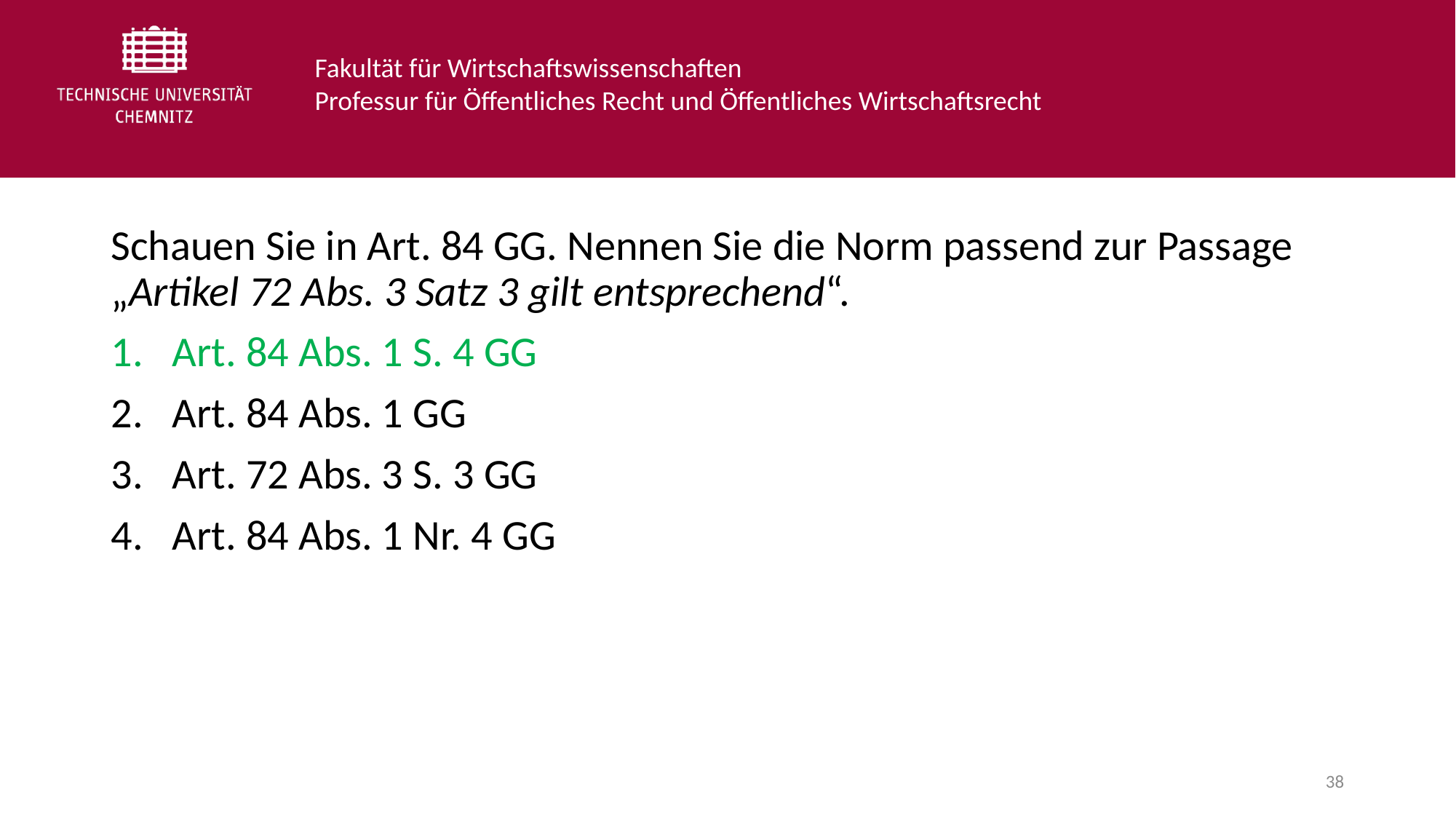

Schauen Sie in Art. 84 GG. Nennen Sie die Norm passend zur Passage „Artikel 72 Abs. 3 Satz 3 gilt entsprechend“.
Art. 84 Abs. 1 S. 4 GG
Art. 84 Abs. 1 GG
Art. 72 Abs. 3 S. 3 GG
Art. 84 Abs. 1 Nr. 4 GG
38